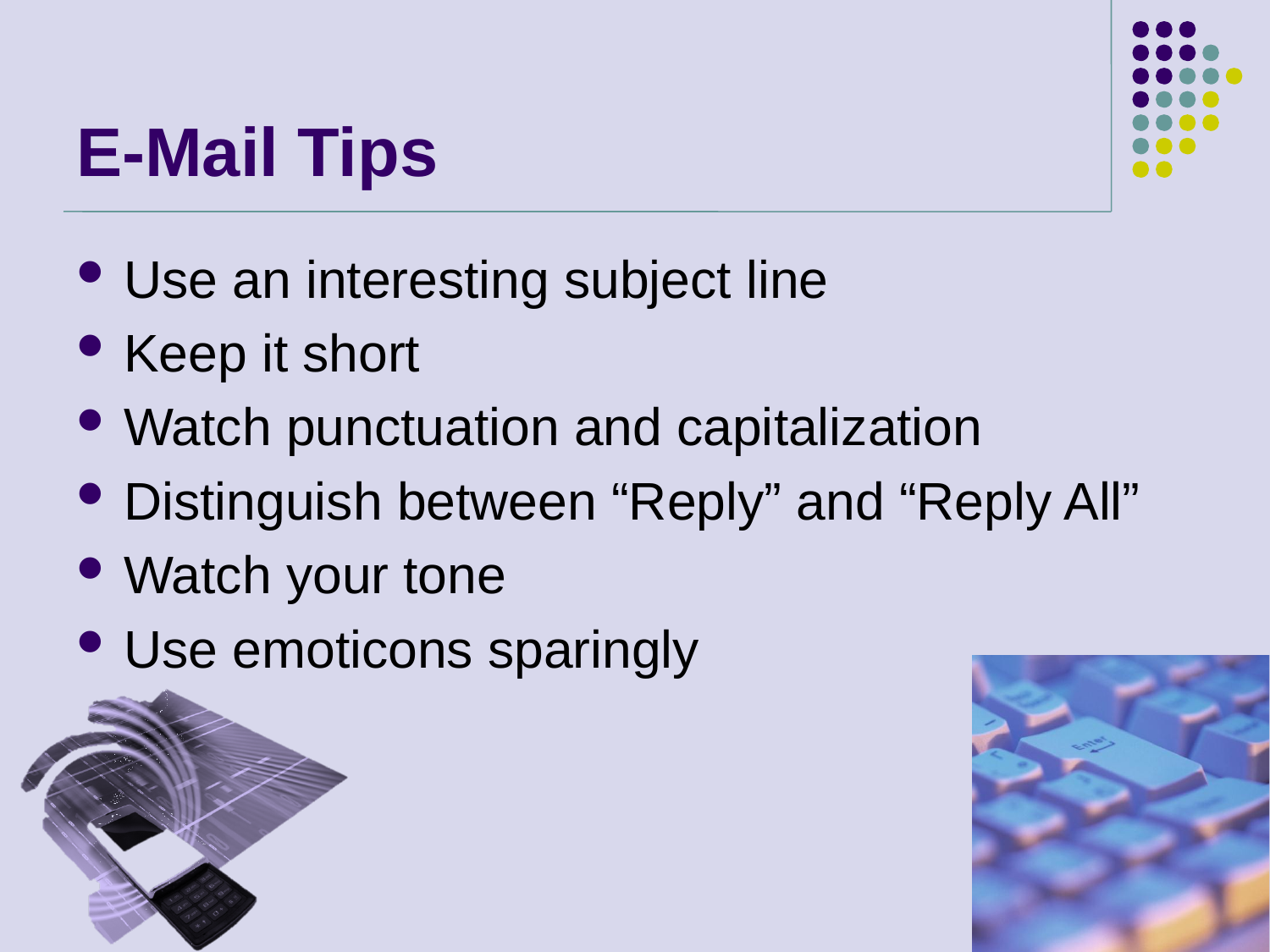

# E-Mail Tips
Use an interesting subject line
Keep it short
Watch punctuation and capitalization
Distinguish between “Reply” and “Reply All”
Watch your tone
Use emoticons sparingly